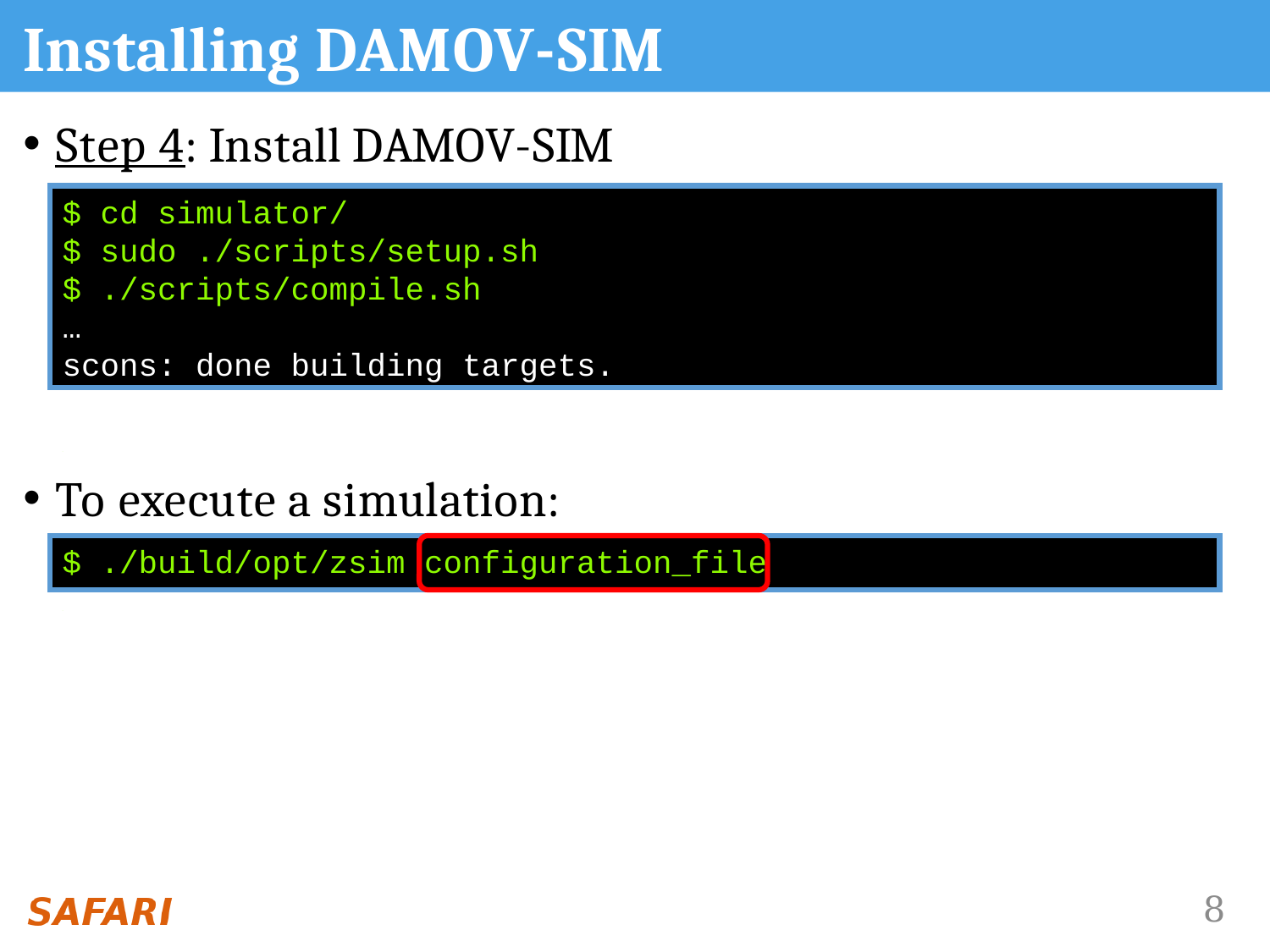

# Installing DAMOV-SIM
Step 4: Install DAMOV-SIM

To execute a simulation:

$ cd simulator/
$ sudo ./scripts/setup.sh
$ ./scripts/compile.sh
…
scons: done building targets.
…
$ ./build/opt/zsim configuration_file
…

8